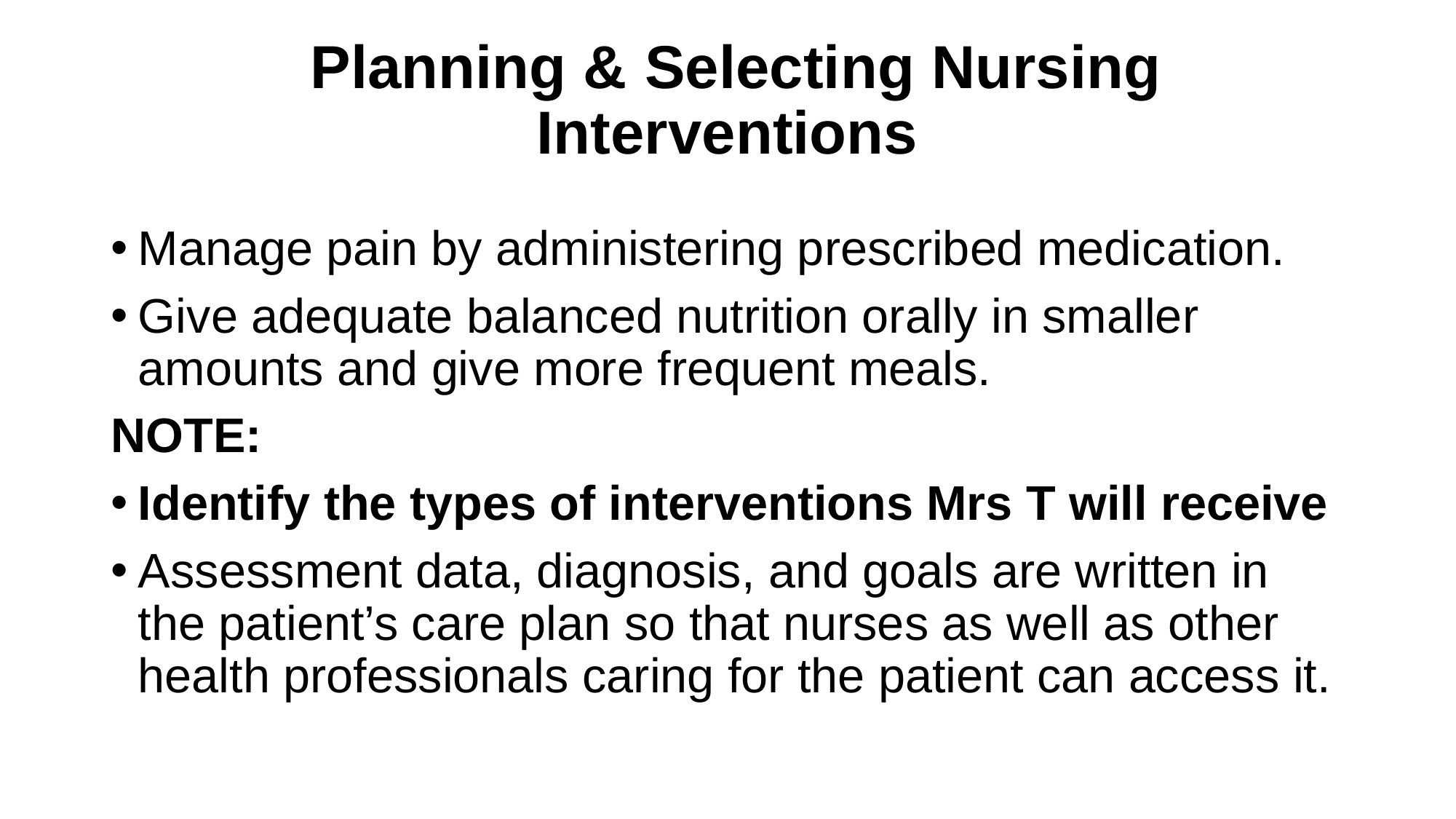

# Planning & Selecting Nursing Interventions
Manage pain by administering prescribed medication.
Give adequate balanced nutrition orally in smaller amounts and give more frequent meals.
NOTE:
Identify the types of interventions Mrs T will receive
Assessment data, diagnosis, and goals are written in the patient’s care plan so that nurses as well as other health professionals caring for the patient can access it.